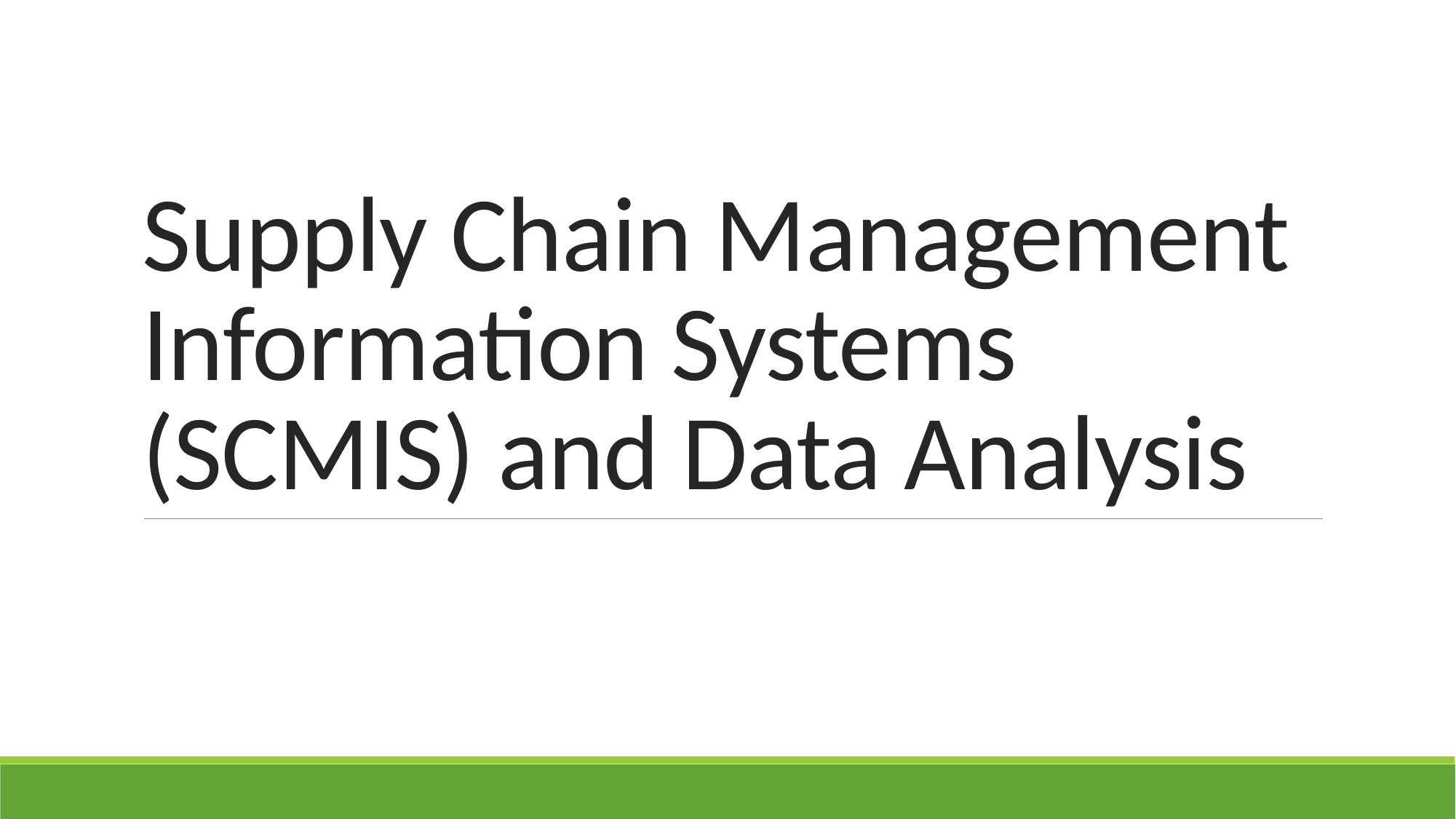

# Supply Chain Management Information Systems (SCMIS) and Data Analysis